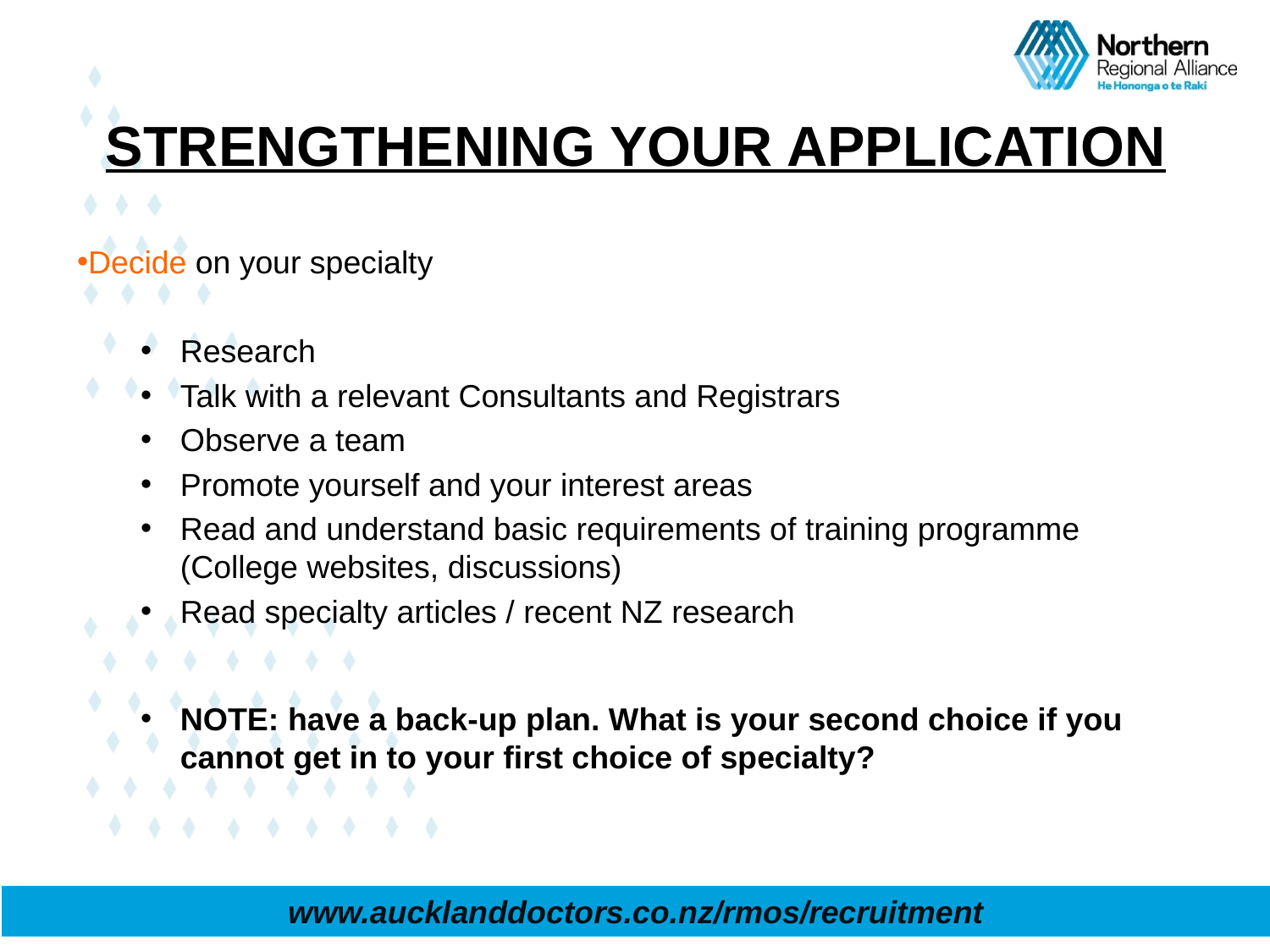

# STRENGTHENING YOUR APPLICATION
Decide on your specialty

Research
Talk with a relevant Consultants and Registrars
Observe a team
Promote yourself and your interest areas
Read and understand basic requirements of training programme (College websites, discussions)
Read specialty articles / recent NZ research

NOTE: have a back-up plan. What is your second choice if you cannot get in to your first choice of specialty?
www.aucklanddoctors.co.nz/rmos/recruitment